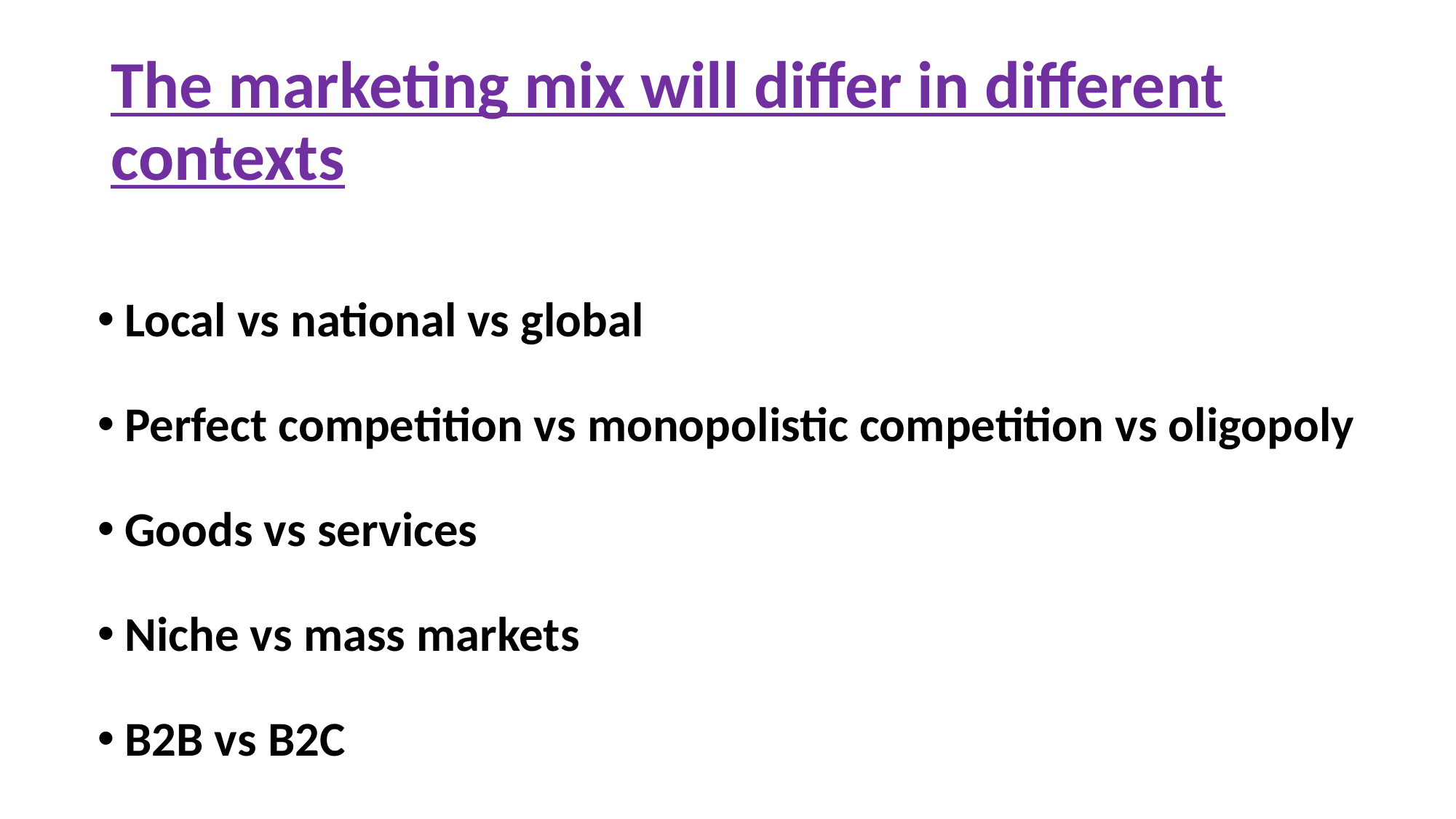

# The marketing mix will differ in different contexts
Local vs national vs global

Perfect competition vs monopolistic competition vs oligopoly

Goods vs services

Niche vs mass markets

B2B vs B2C